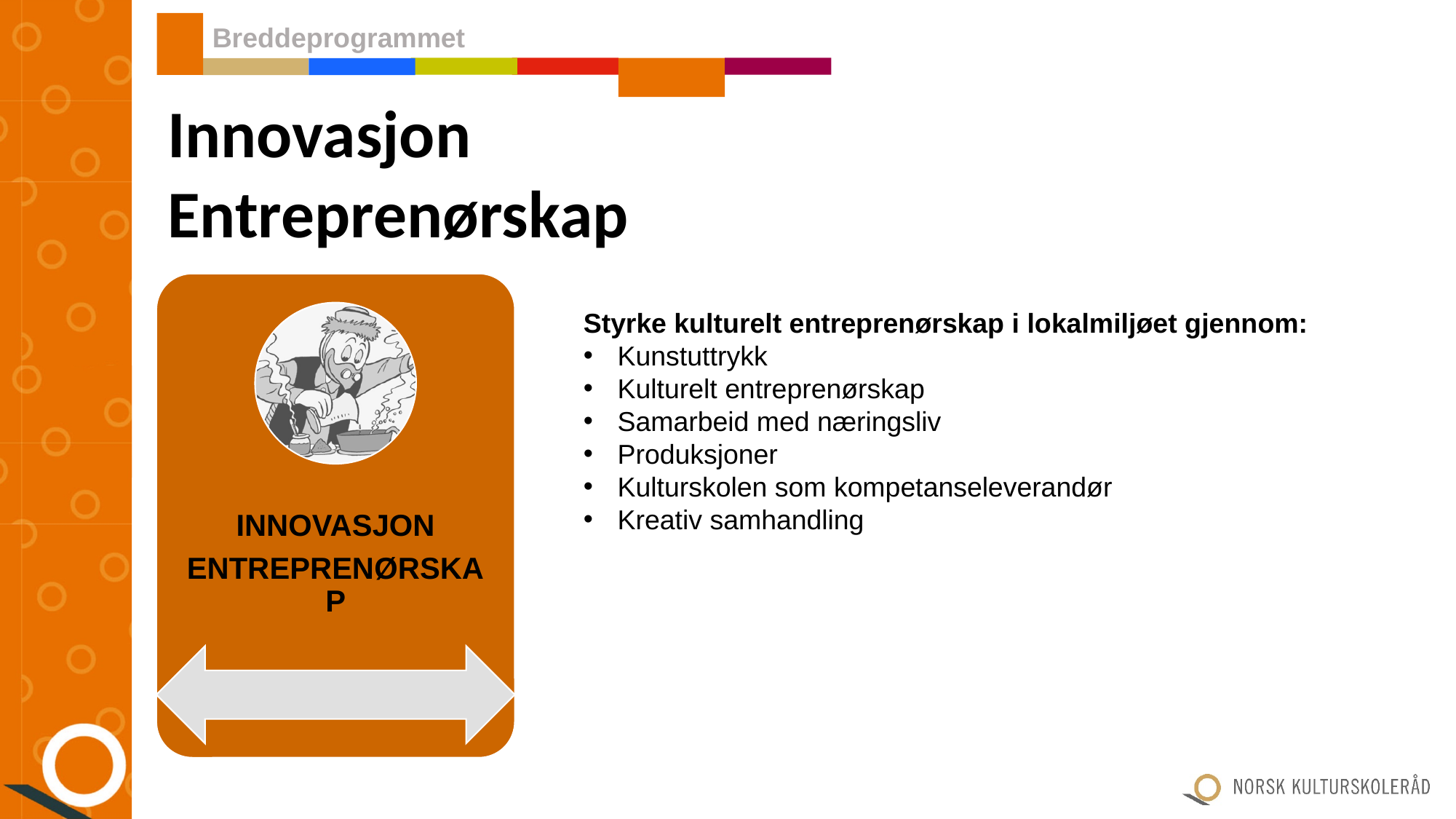

Breddeprogrammet
Innovasjon
Entreprenørskap

INNOVASJON
ENTREPRENØRSKAP
Styrke kulturelt entreprenørskap i lokalmiljøet gjennom:
Kunstuttrykk
Kulturelt entreprenørskap
Samarbeid med næringsliv
Produksjoner
Kulturskolen som kompetanseleverandør
Kreativ samhandling